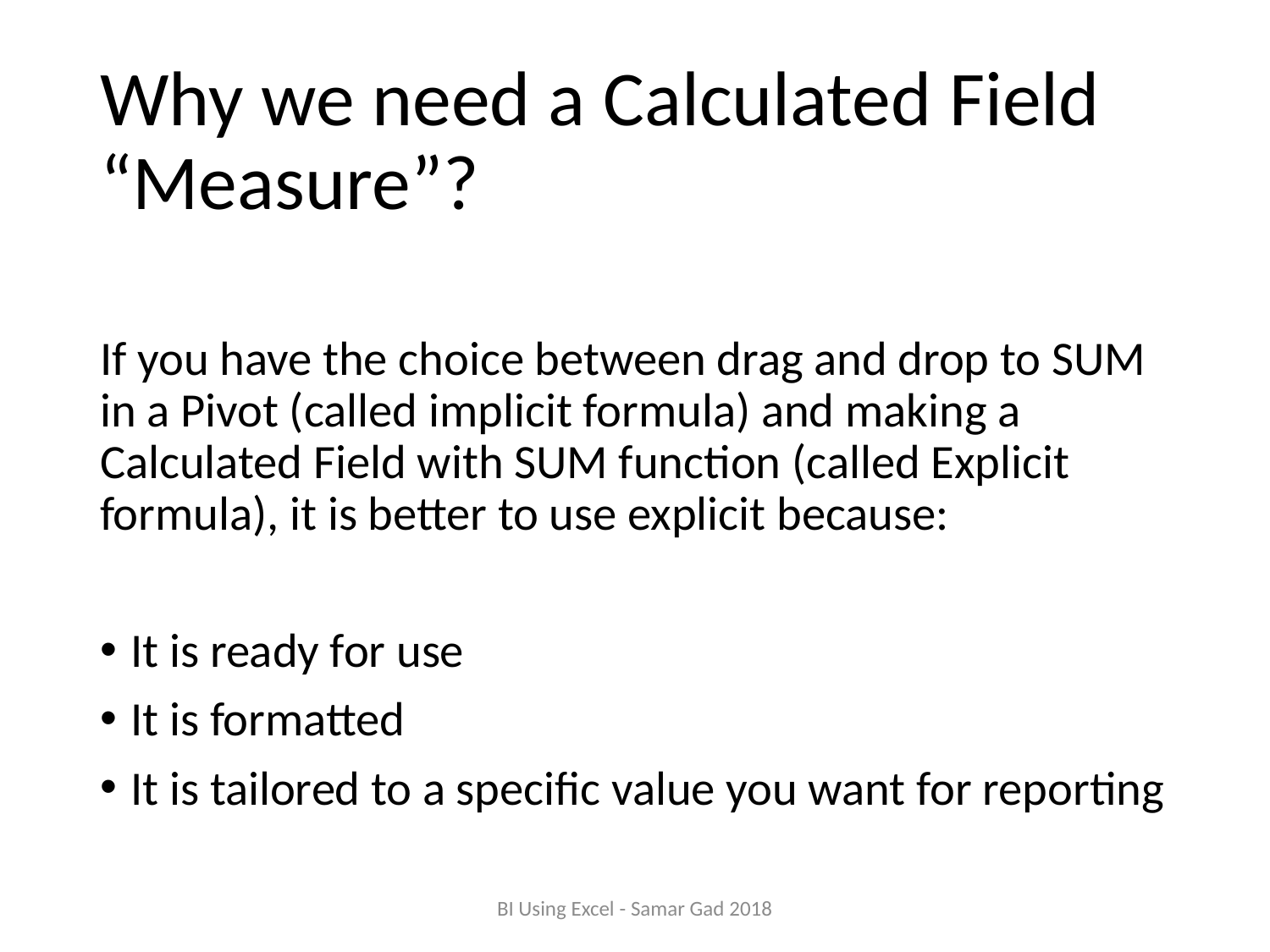

# Why we need a Calculated Field “Measure”?

If you have the choice between drag and drop to SUM in a Pivot (called implicit formula) and making a Calculated Field with SUM function (called Explicit formula), it is better to use explicit because:

It is ready for use
It is formatted
It is tailored to a specific value you want for reporting
BI Using Excel - Samar Gad 2018